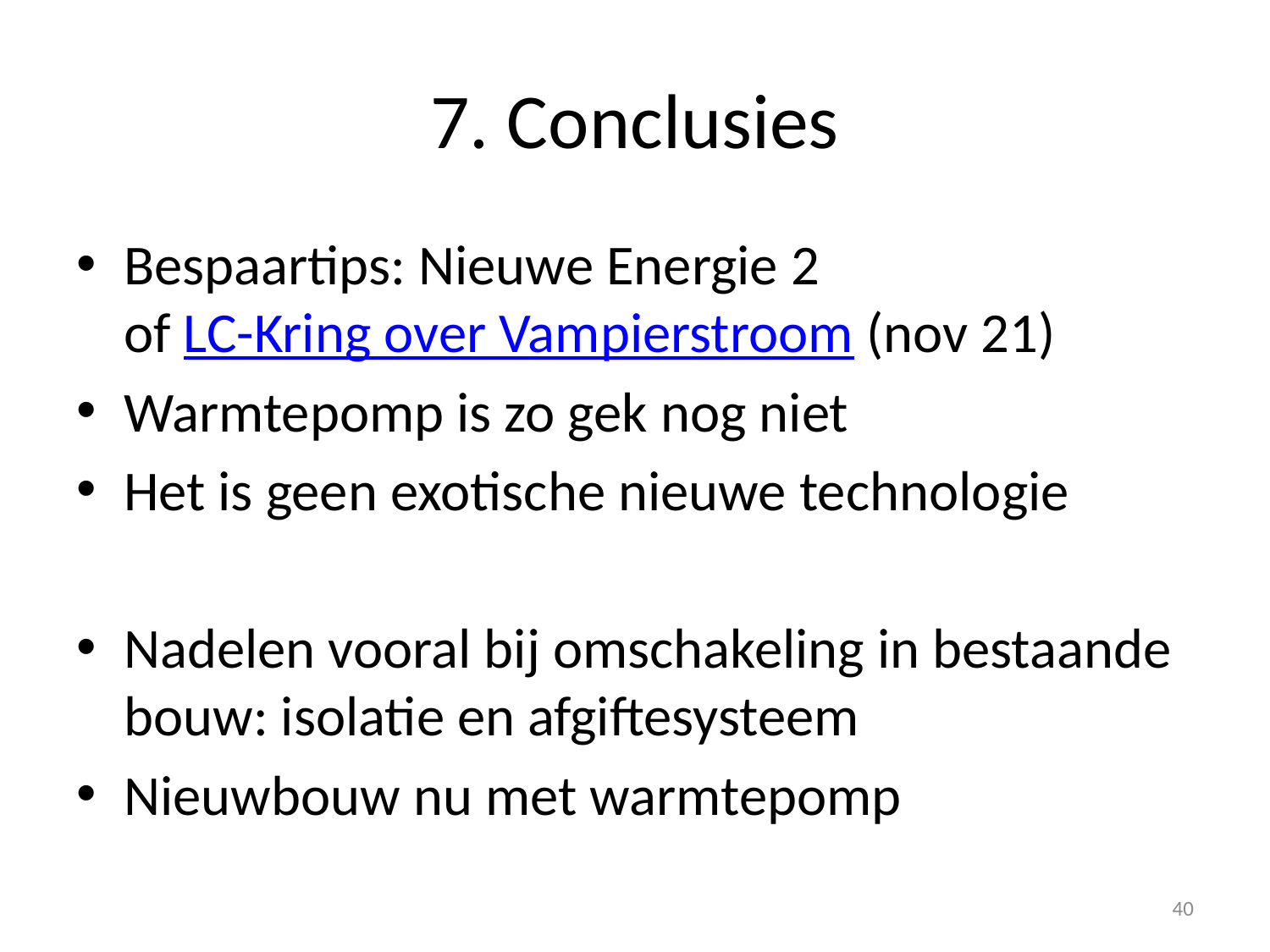

# 7. Conclusies
Bespaartips: Nieuwe Energie 2
of LC-Kring over Vampierstroom (nov 21)
Warmtepomp is zo gek nog niet
Het is geen exotische nieuwe technologie

Nadelen vooral bij omschakeling in bestaande bouw: isolatie en afgiftesysteem
Nieuwbouw nu met warmtepomp
40